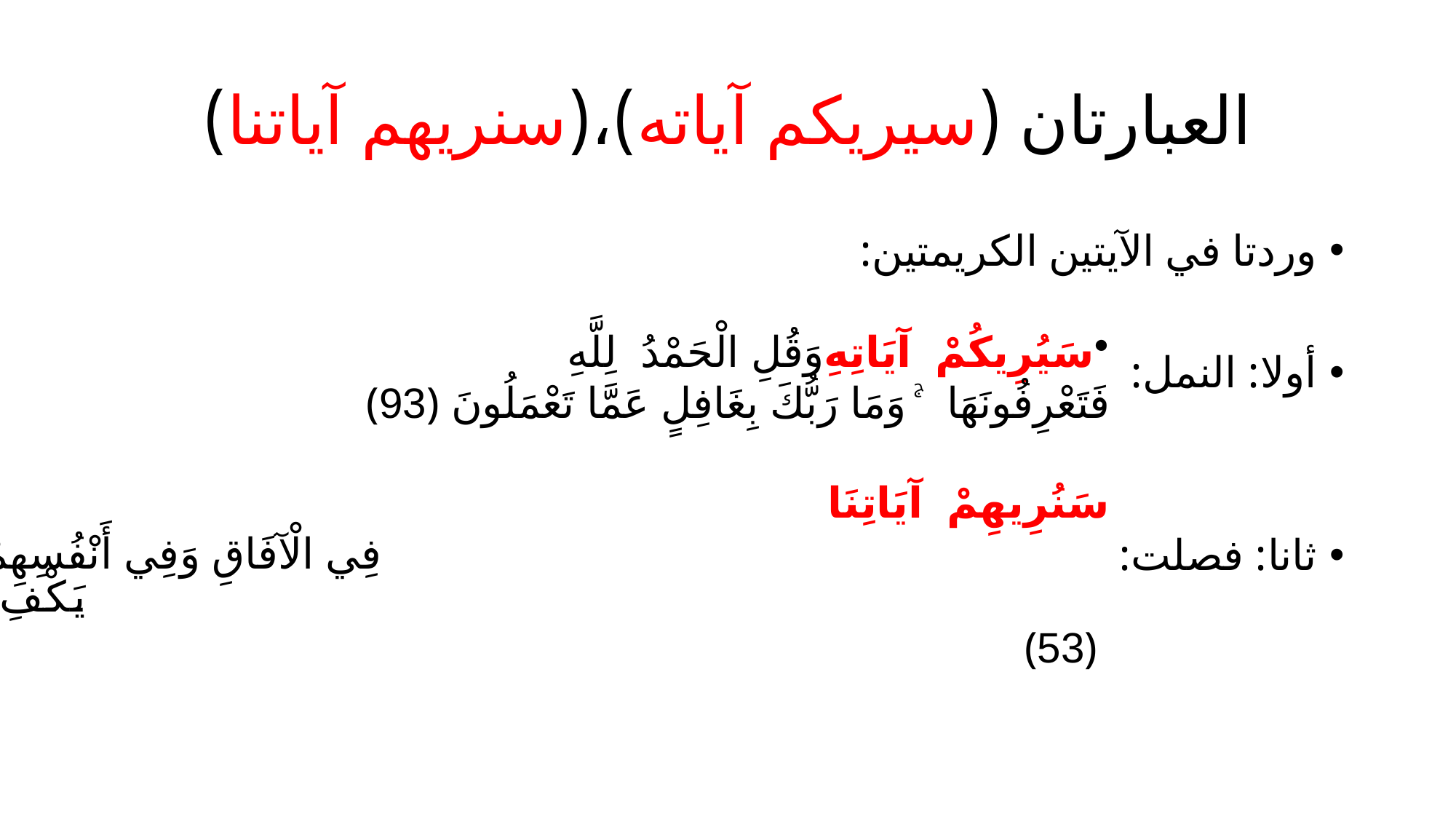

# العبارتان (سيريكم آياته)،(سنريهم آياتنا)
وردتا في الآيتين الكريمتين:

أولا: النمل:

ثانا: فصلت:

وَقُلِ الْحَمْدُ لِلَّهِ سَيُرِيكُمْ آيَاتِهِ فَتَعْرِفُونَهَا ۚ وَمَا رَبُّكَ بِغَافِلٍ عَمَّا تَعْمَلُونَ ﴿93﴾

سَنُرِيهِمْ آيَاتِنَا فِي الْآفَاقِ وَفِي أَنْفُسِهِمْ حَتَّىٰ يَتَبَيَّنَ لَهُمْ أَنَّهُ الْحَقُّ ۗ أَوَلَمْ يَكْفِ بِرَبِّكَ أَنَّهُ عَلَىٰ كُلِّ شَيْءٍ شَهِيدٌ ﴿53﴾